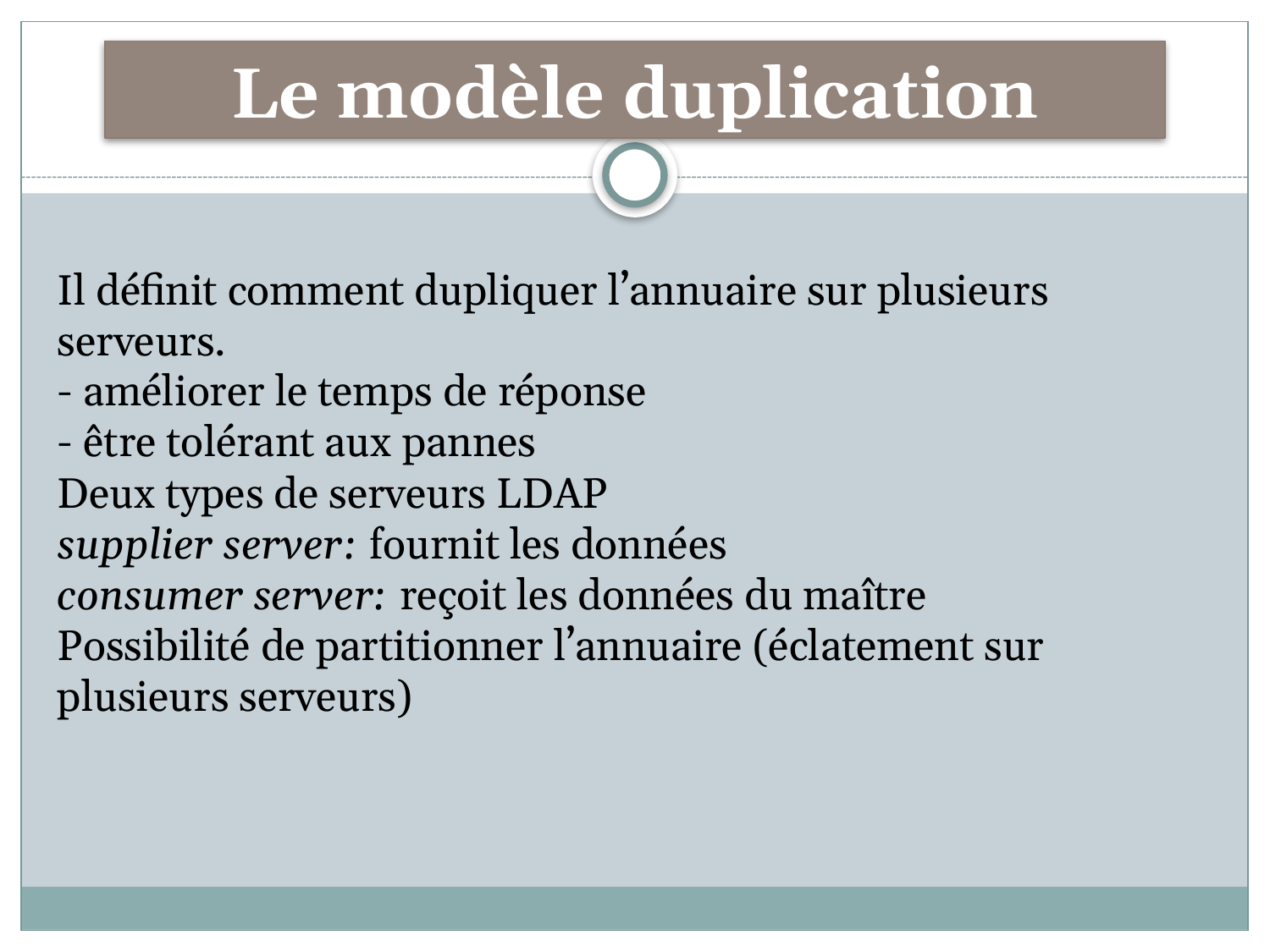

Le modèle duplication

Il définit comment dupliquer l’annuaire sur plusieurs serveurs.
- améliorer le temps de réponse
- être tolérant aux pannes
Deux types de serveurs LDAP
supplier server: fournit les données
consumer server: reçoit les données du maître
Possibilité de partitionner l’annuaire (éclatement sur plusieurs serveurs)